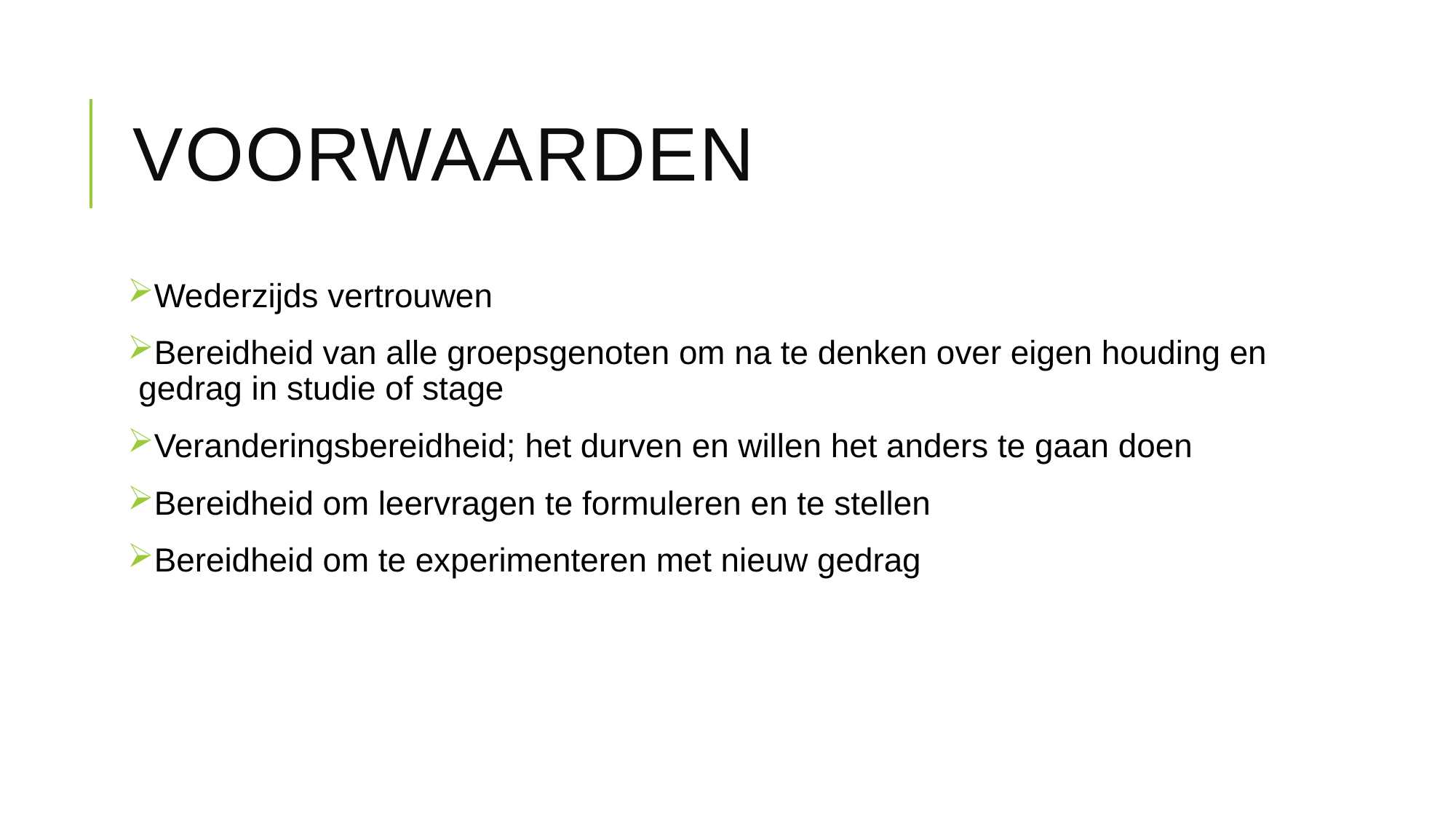

# Voorwaarden
Wederzijds vertrouwen
Bereidheid van alle groepsgenoten om na te denken over eigen houding en gedrag in studie of stage
Veranderingsbereidheid; het durven en willen het anders te gaan doen
Bereidheid om leervragen te formuleren en te stellen
Bereidheid om te experimenteren met nieuw gedrag